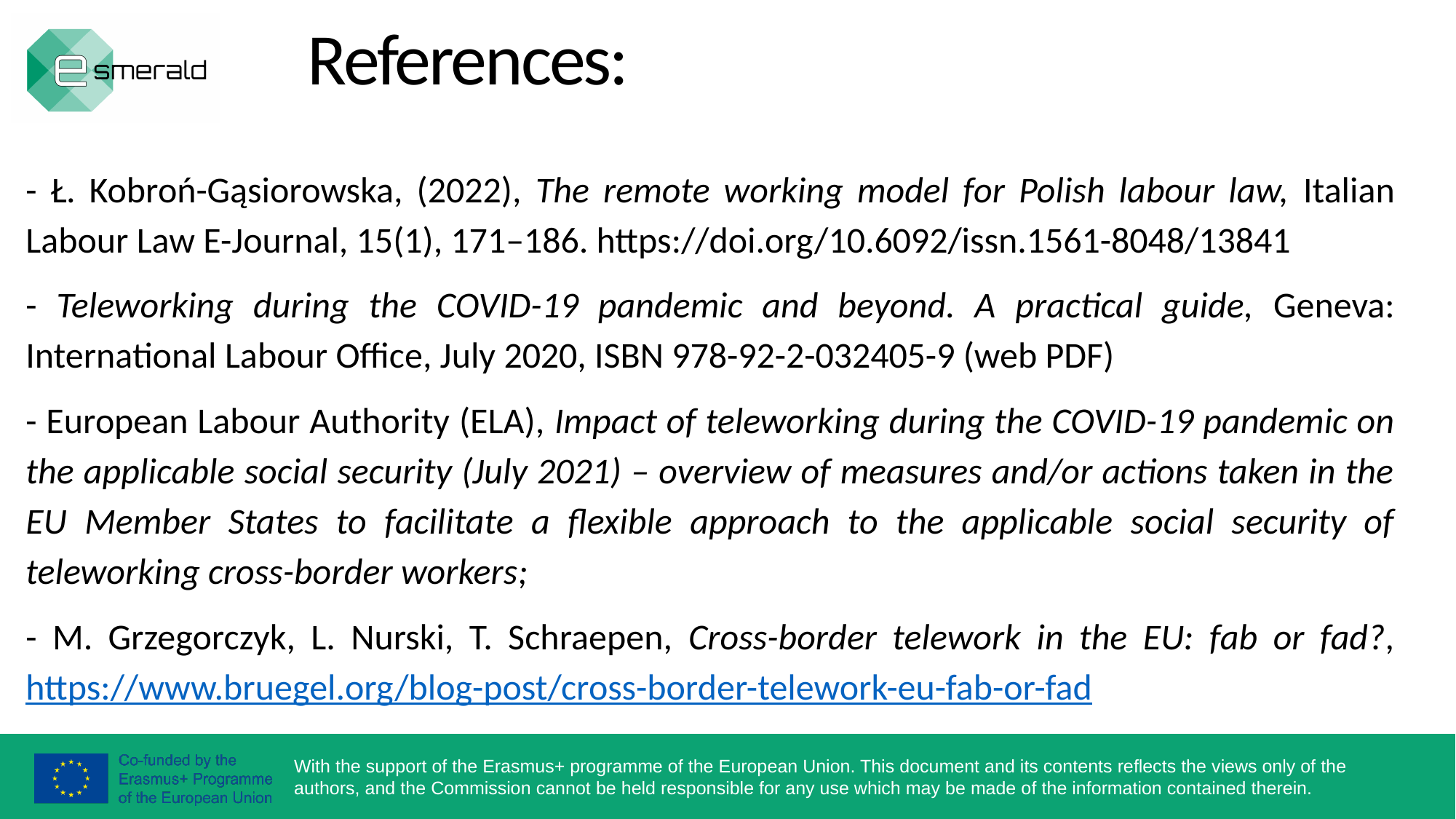

References:
- Ł. Kobroń-Gąsiorowska, (2022), The remote working model for Polish labour law, Italian Labour Law E-Journal, 15(1), 171–186. https://doi.org/10.6092/issn.1561-8048/13841
- Teleworking during the COVID-19 pandemic and beyond. A practical guide, Geneva: International Labour Office, July 2020, ISBN 978-92-2-032405-9 (web PDF)
- European Labour Authority (ELA), Impact of teleworking during the COVID-19 pandemic on the applicable social security (July 2021) – overview of measures and/or actions taken in the EU Member States to facilitate a flexible approach to the applicable social security of teleworking cross-border workers;
- M. Grzegorczyk, L. Nurski, T. Schraepen, Cross-border telework in the EU: fab or fad?, https://www.bruegel.org/blog-post/cross-border-telework-eu-fab-or-fad